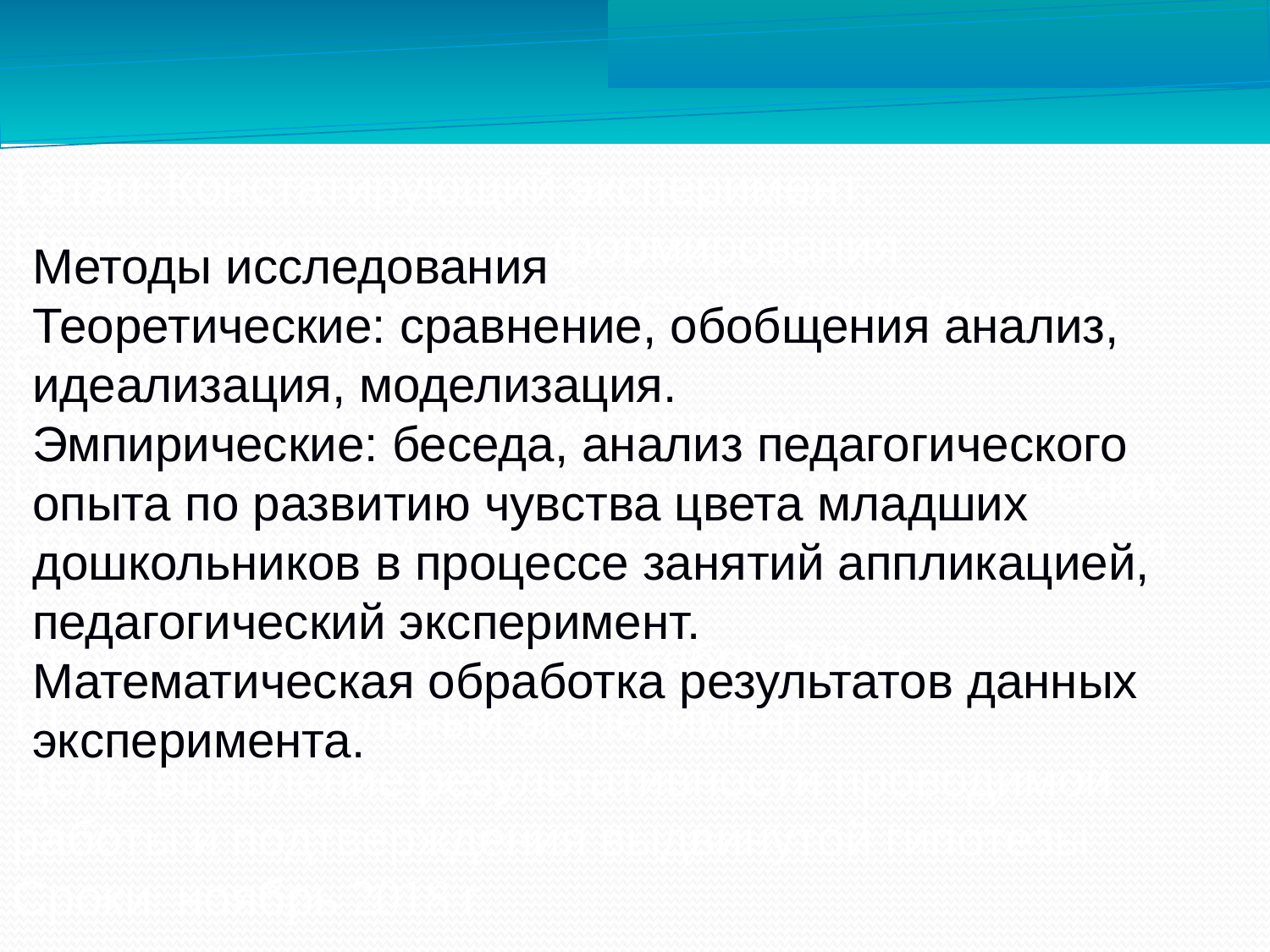

I этап: Констатирующий эксперимент.
Цель: выявить уровень формирования изобразительных способностей у дошкольников.
Сроки: (март 2017г.).
II этап: Формирующий эксперимент.
Цель:  систематизация и апробация дидактических игр с включением в разные структурные части дня и   занятия.
Сроки: сентябрь 2017 г. – октябрь 2018 г.
III этап: Контрольный эксперимент.
Цель: выявление результативности проводимой работы и подтверждения выдвинутой гипотезы
Сроки: ноябрь 2018 г.

Методы исследования
Теоретические: сравнение, обобщения анализ, идеализация, моделизация.
Эмпирические: беседа, анализ педагогического опыта по развитию чувства цвета младших дошкольников в процессе занятий аппликацией, педагогический эксперимент.
Математическая обработка результатов данных эксперимента.